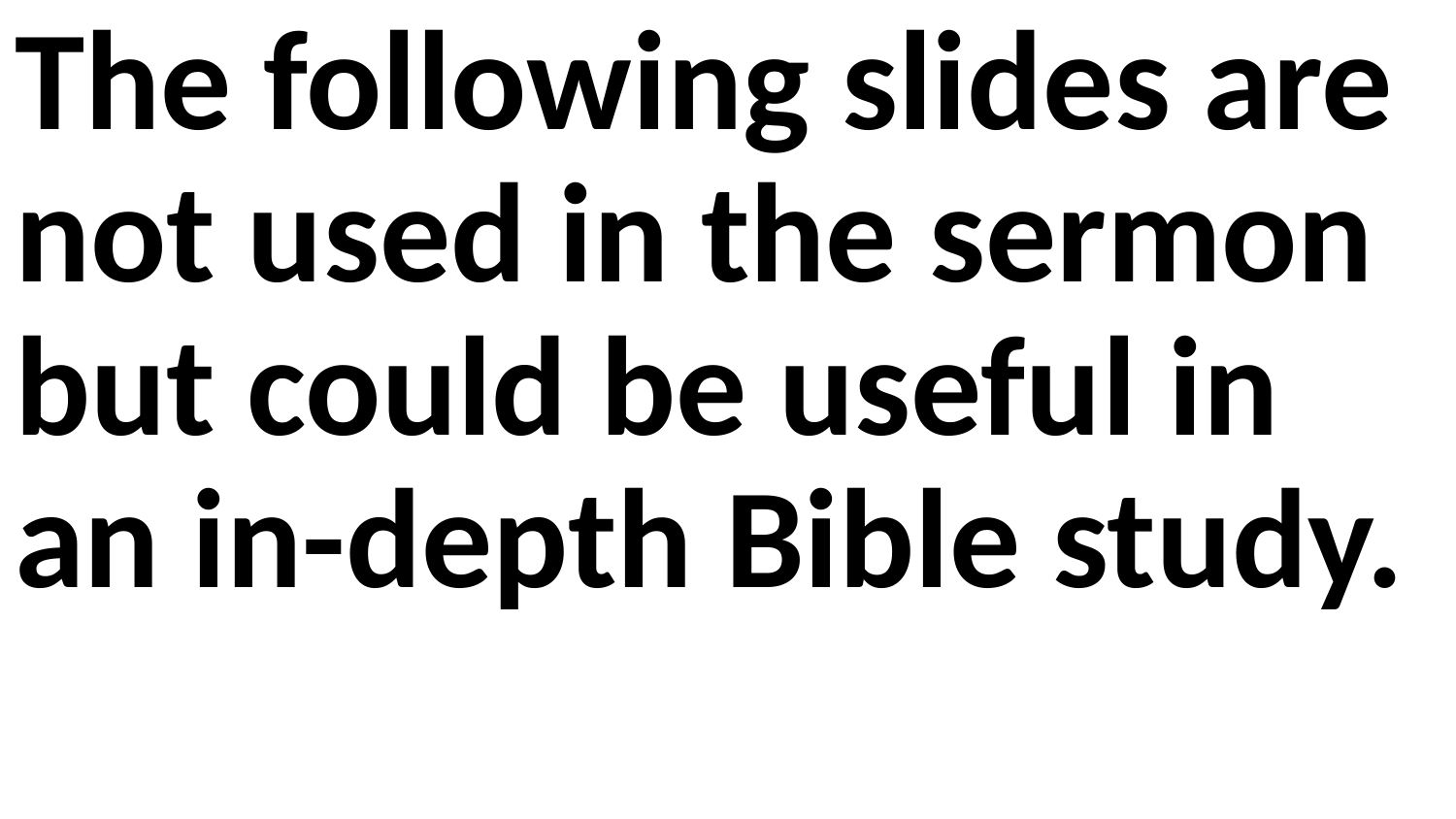

The following slides are not used in the sermon but could be useful in an in-depth Bible study.